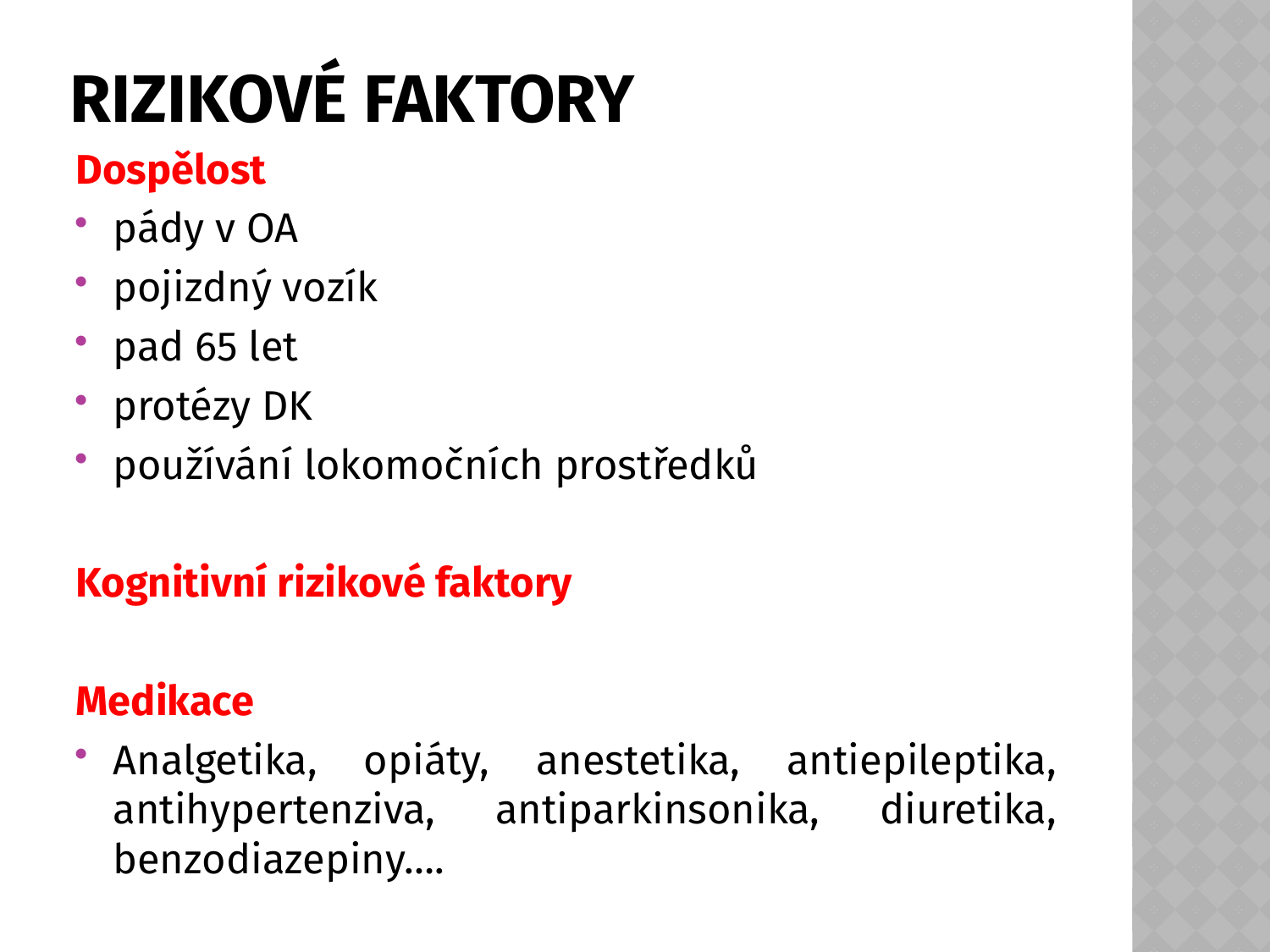

# Rizikové faktory
Dospělost
pády v OA
pojizdný vozík
pad 65 let
protézy DK
používání lokomočních prostředků

Kognitivní rizikové faktory

Medikace
Analgetika, opiáty, anestetika, antiepileptika, antihypertenziva, antiparkinsonika, diuretika, benzodiazepiny….